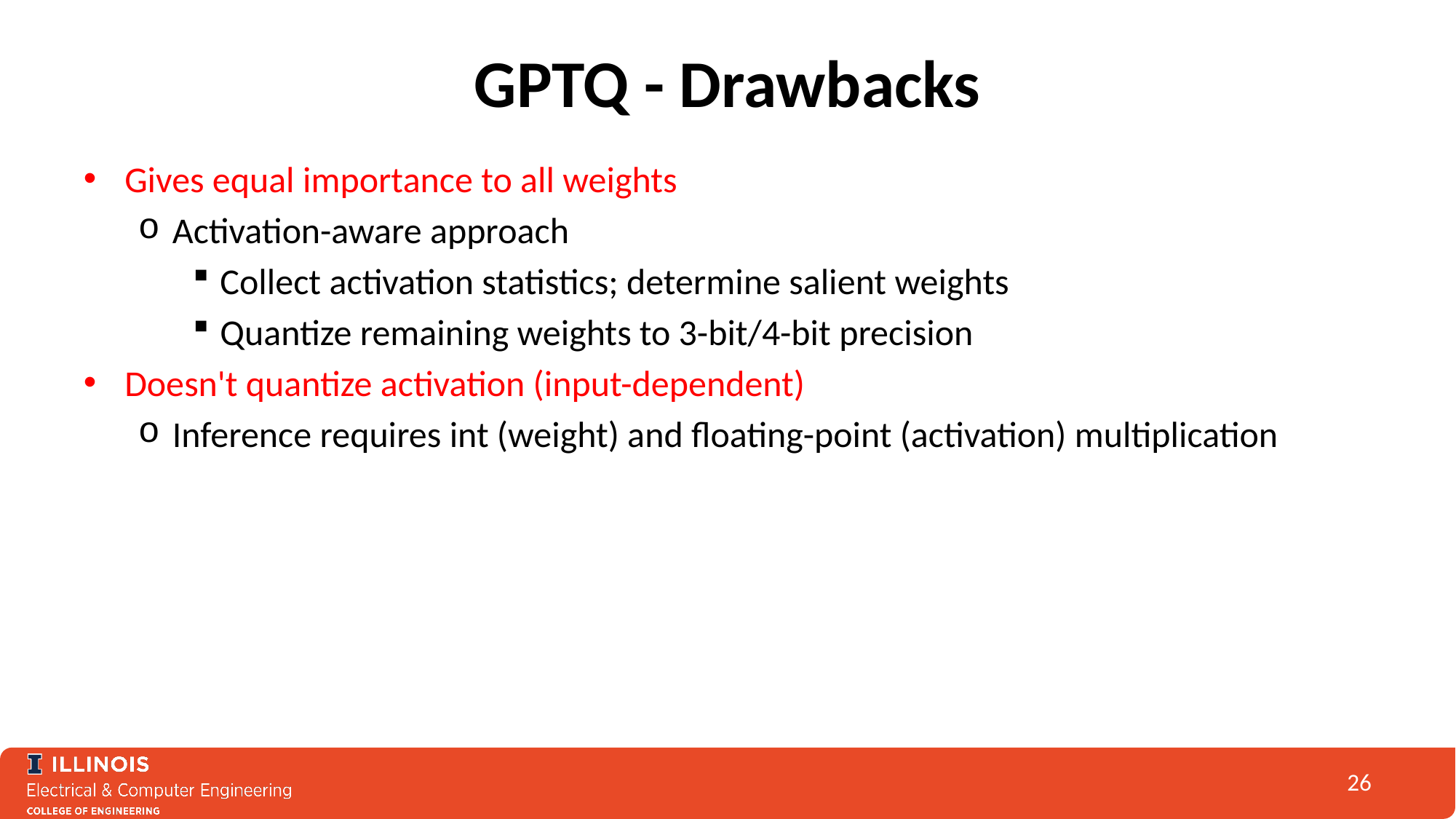

# GPTQ - Drawbacks
Gives equal importance to all weights
Activation-aware approach
Collect activation statistics; determine salient weights
Quantize remaining weights to 3-bit/4-bit precision
Doesn't quantize activation (input-dependent)
Inference requires int (weight) and floating-point (activation) multiplication

26